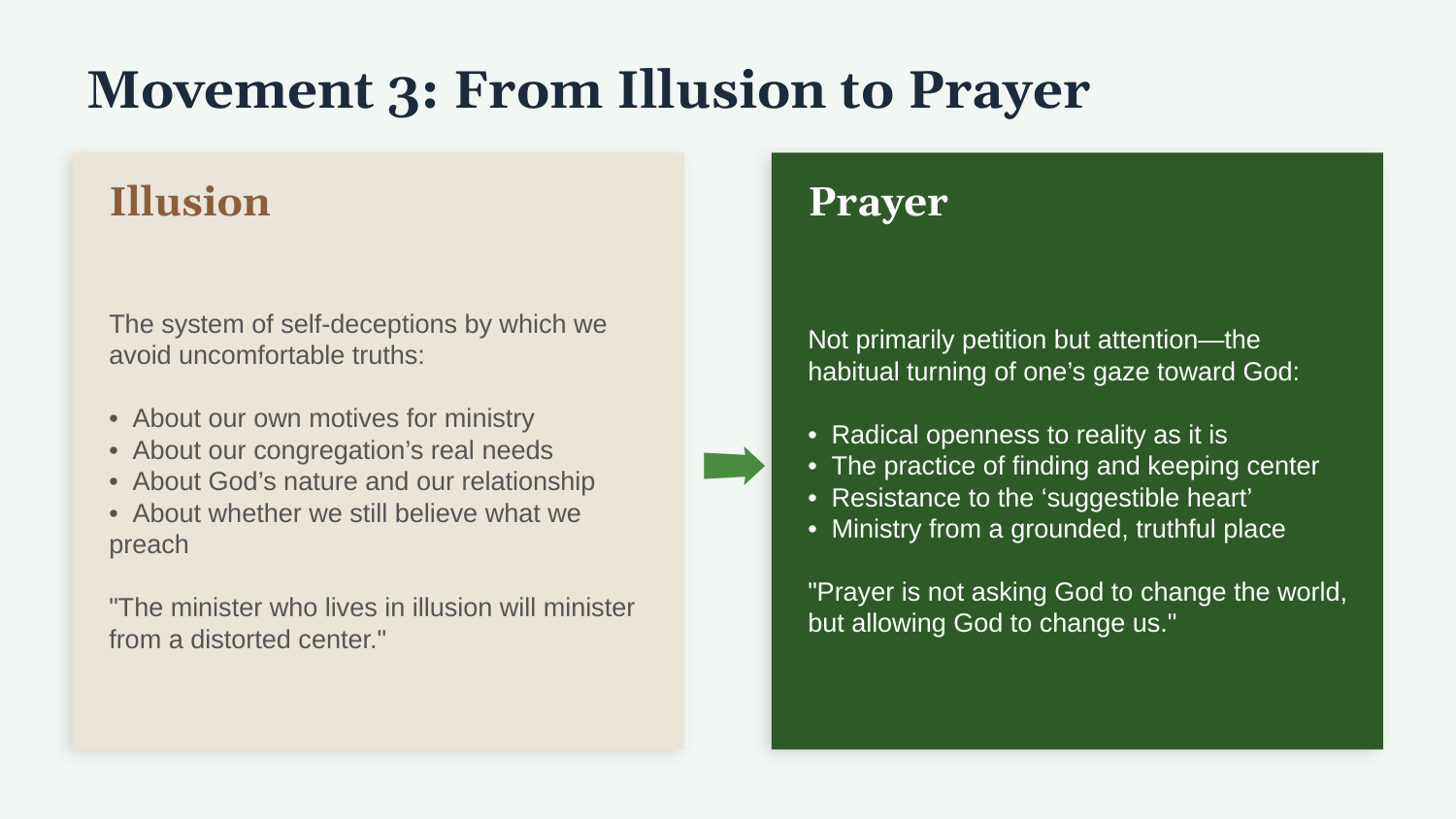

Movement 3: From Illusion to Prayer

Illusion
Prayer
The system of self-deceptions by which we avoid uncomfortable truths:

•  About our own motives for ministry
•  About our congregation’s real needs
•  About God’s nature and our relationship
•  About whether we still believe what we preach

"The minister who lives in illusion will minister from a distorted center."
Not primarily petition but attention—the habitual turning of one’s gaze toward God:

•  Radical openness to reality as it is
•  The practice of finding and keeping center
•  Resistance to the ‘suggestible heart’
•  Ministry from a grounded, truthful place

"Prayer is not asking God to change the world, but allowing God to change us."
➡